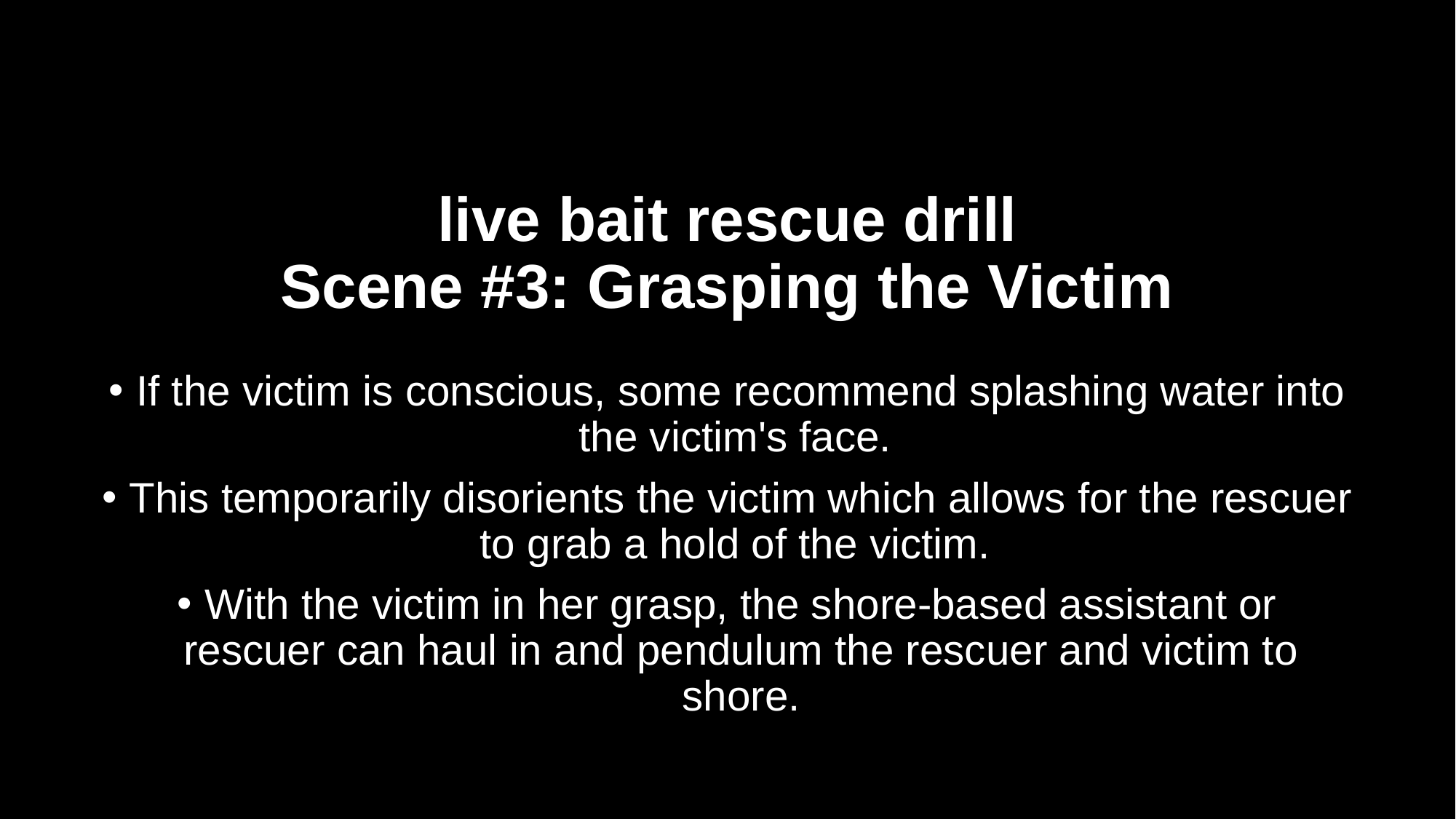

# live bait rescue drill Scene #3: Grasping the Victim
If the victim is conscious, some recommend splashing water into the victim's face.
This temporarily disorients the victim which allows for the rescuer to grab a hold of the victim.
With the victim in her grasp, the shore-based assistant or rescuer can haul in and pendulum the rescuer and victim to shore.